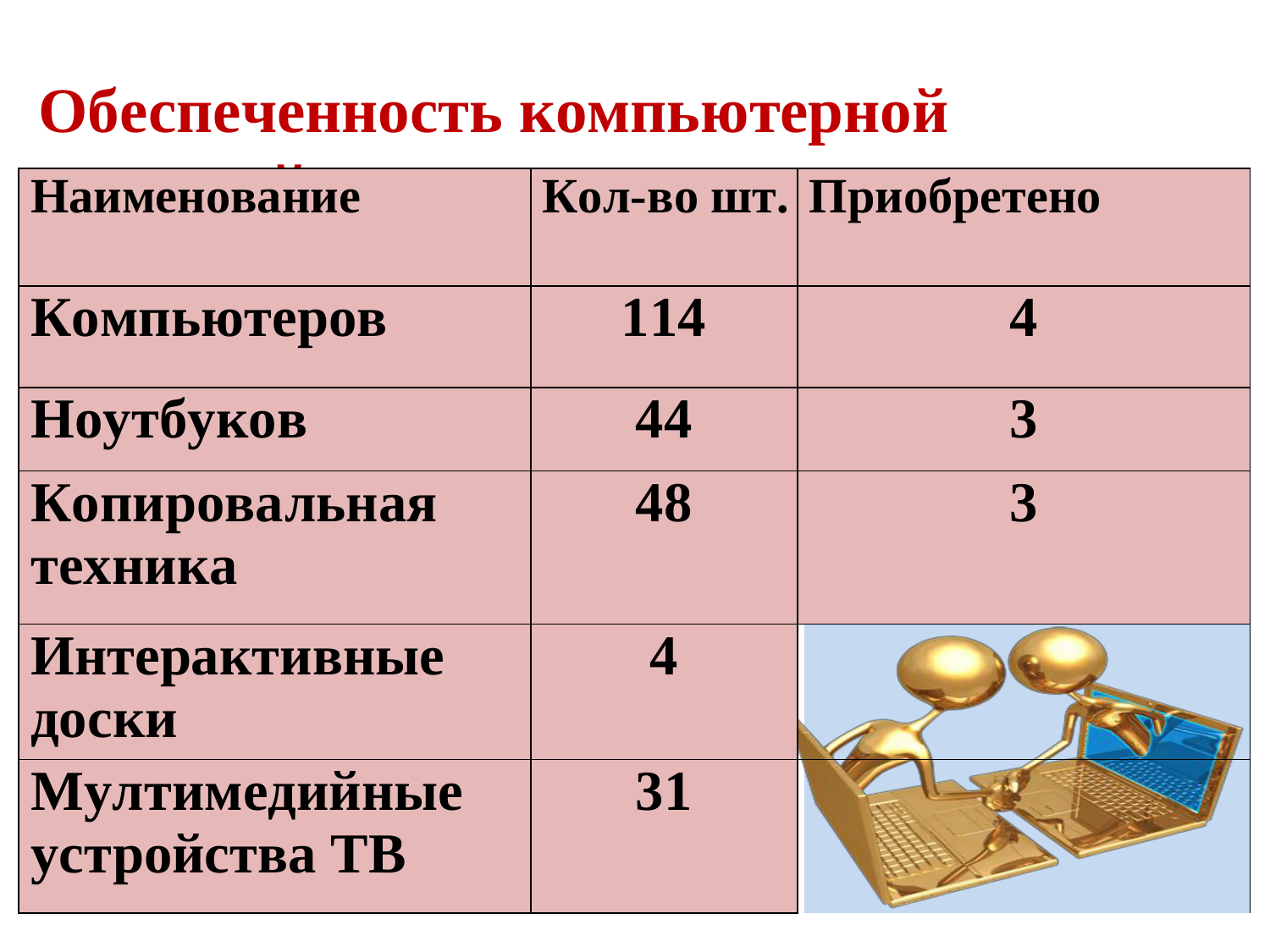

Обеспеченность компьютерной техникой
| Наименование | Кол-во шт. | Приобретено |
| --- | --- | --- |
| Компьютеров | 114 | 4 |
| Ноутбуков | 44 | 3 |
| Копировальная техника | 48 | 3 |
| Интерактивные доски | 4 |  |
| Мултимедийные устройства ТВ | 31 |  |